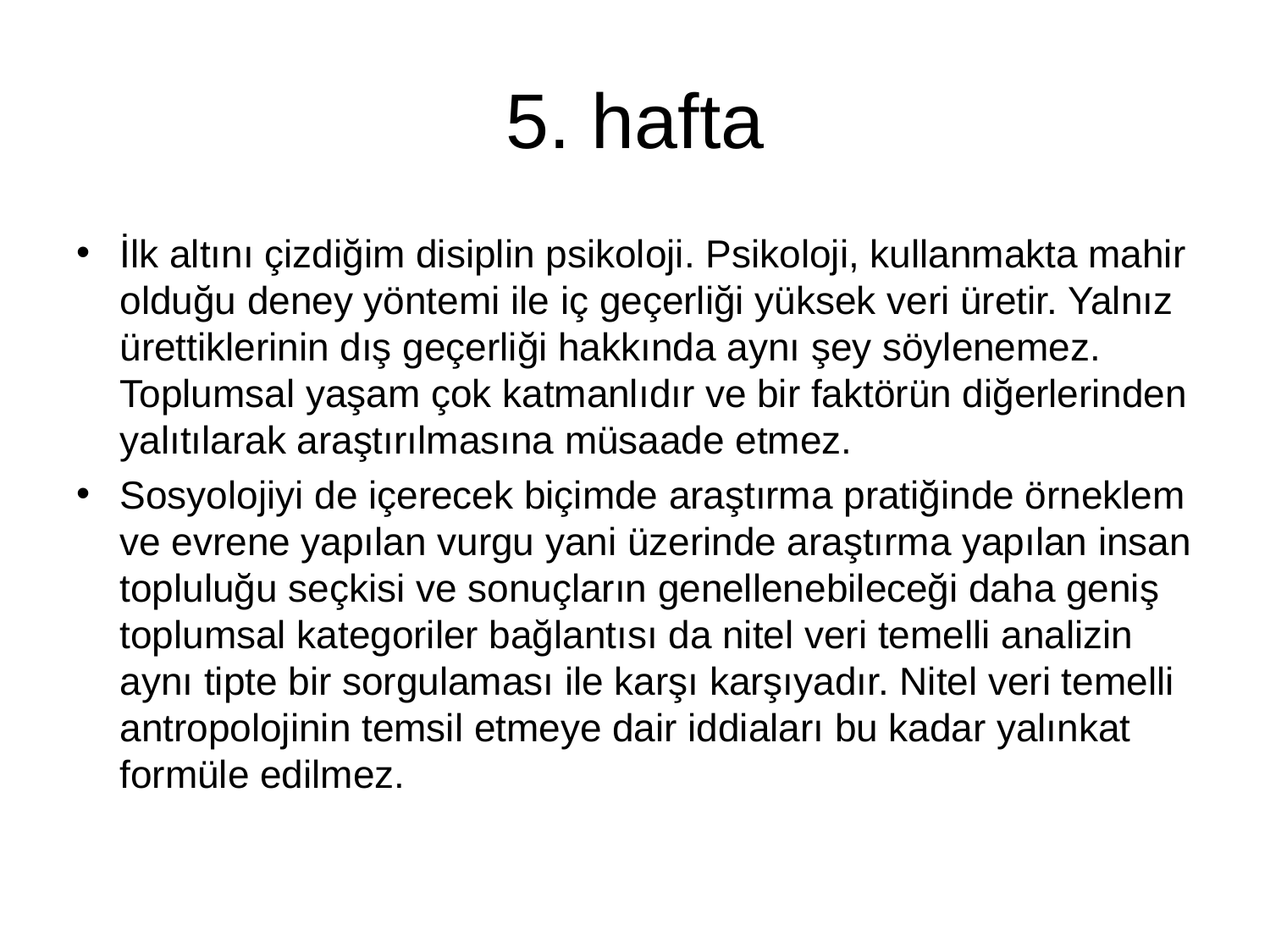

# 5. hafta
İlk altını çizdiğim disiplin psikoloji. Psikoloji, kullanmakta mahir olduğu deney yöntemi ile iç geçerliği yüksek veri üretir. Yalnız ürettiklerinin dış geçerliği hakkında aynı şey söylenemez. Toplumsal yaşam çok katmanlıdır ve bir faktörün diğerlerinden yalıtılarak araştırılmasına müsaade etmez.
Sosyolojiyi de içerecek biçimde araştırma pratiğinde örneklem ve evrene yapılan vurgu yani üzerinde araştırma yapılan insan topluluğu seçkisi ve sonuçların genellenebileceği daha geniş toplumsal kategoriler bağlantısı da nitel veri temelli analizin aynı tipte bir sorgulaması ile karşı karşıyadır. Nitel veri temelli antropolojinin temsil etmeye dair iddiaları bu kadar yalınkat formüle edilmez.